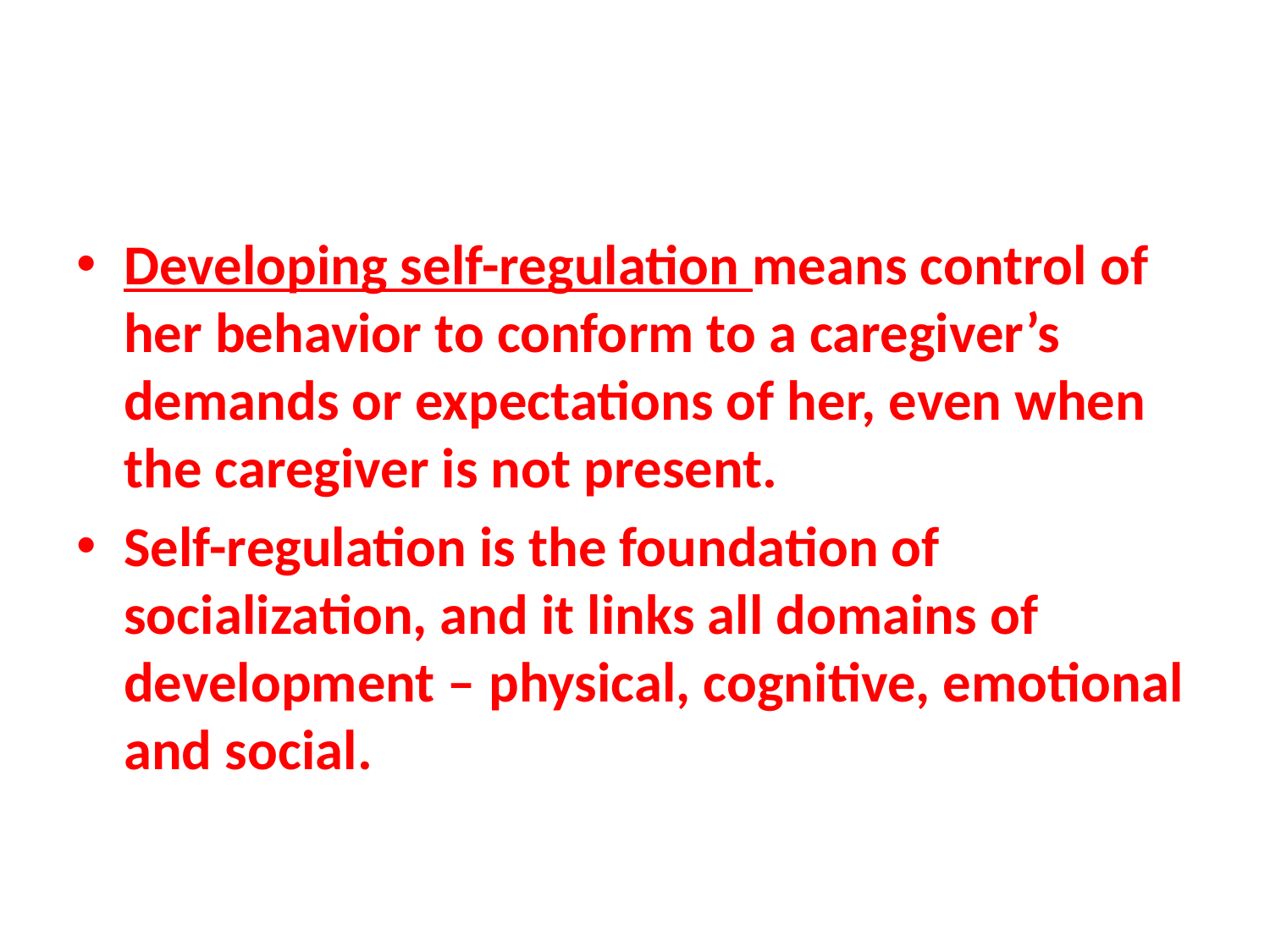

#
Developing self-regulation means control of her behavior to conform to a caregiver’s demands or expectations of her, even when the caregiver is not present.
Self-regulation is the foundation of socialization, and it links all domains of development – physical, cognitive, emotional and social.